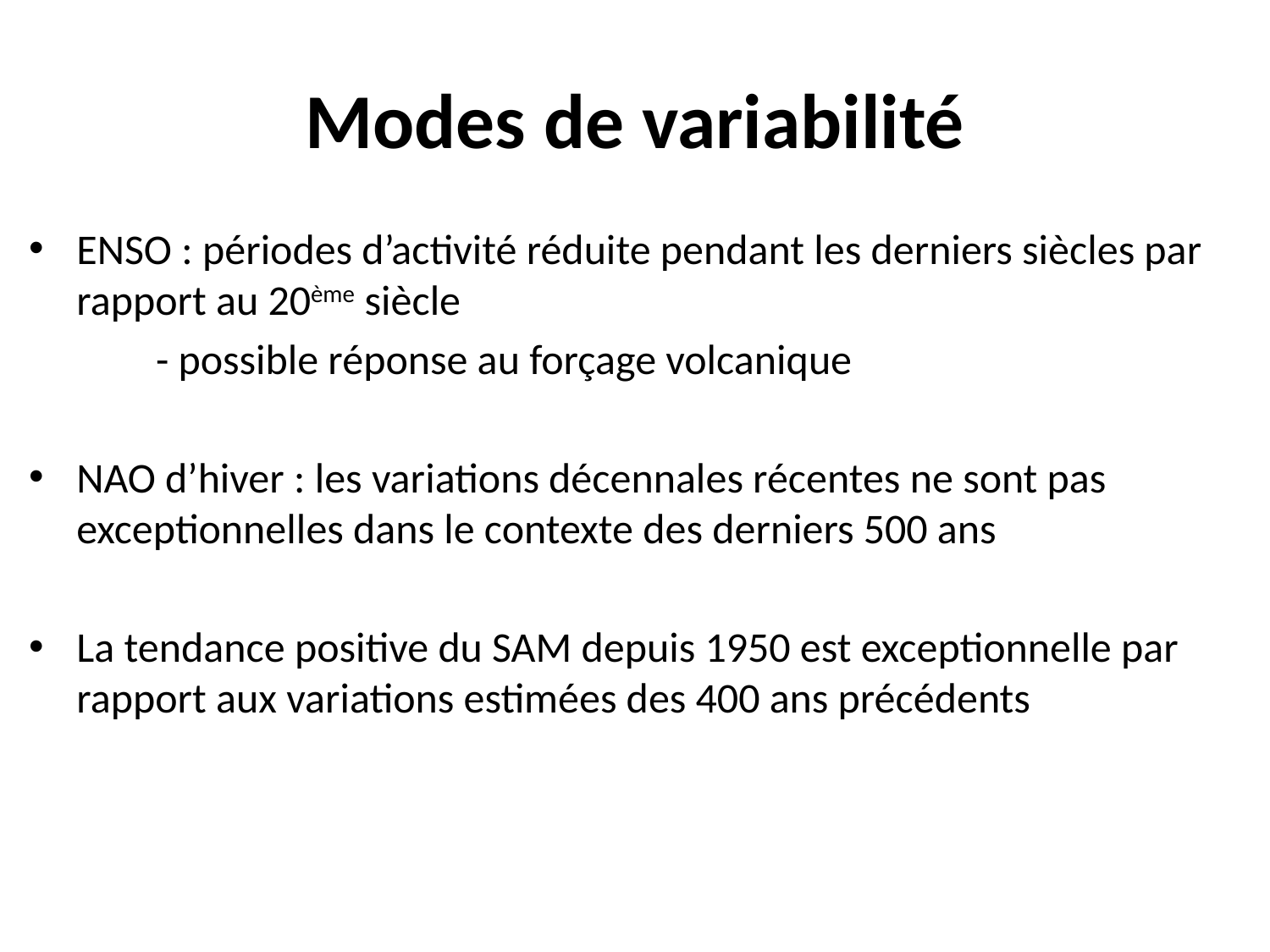

# Modes de variabilité
ENSO : périodes d’activité réduite pendant les derniers siècles par rapport au 20ème siècle
	- possible réponse au forçage volcanique

NAO d’hiver : les variations décennales récentes ne sont pas exceptionnelles dans le contexte des derniers 500 ans

La tendance positive du SAM depuis 1950 est exceptionnelle par rapport aux variations estimées des 400 ans précédents